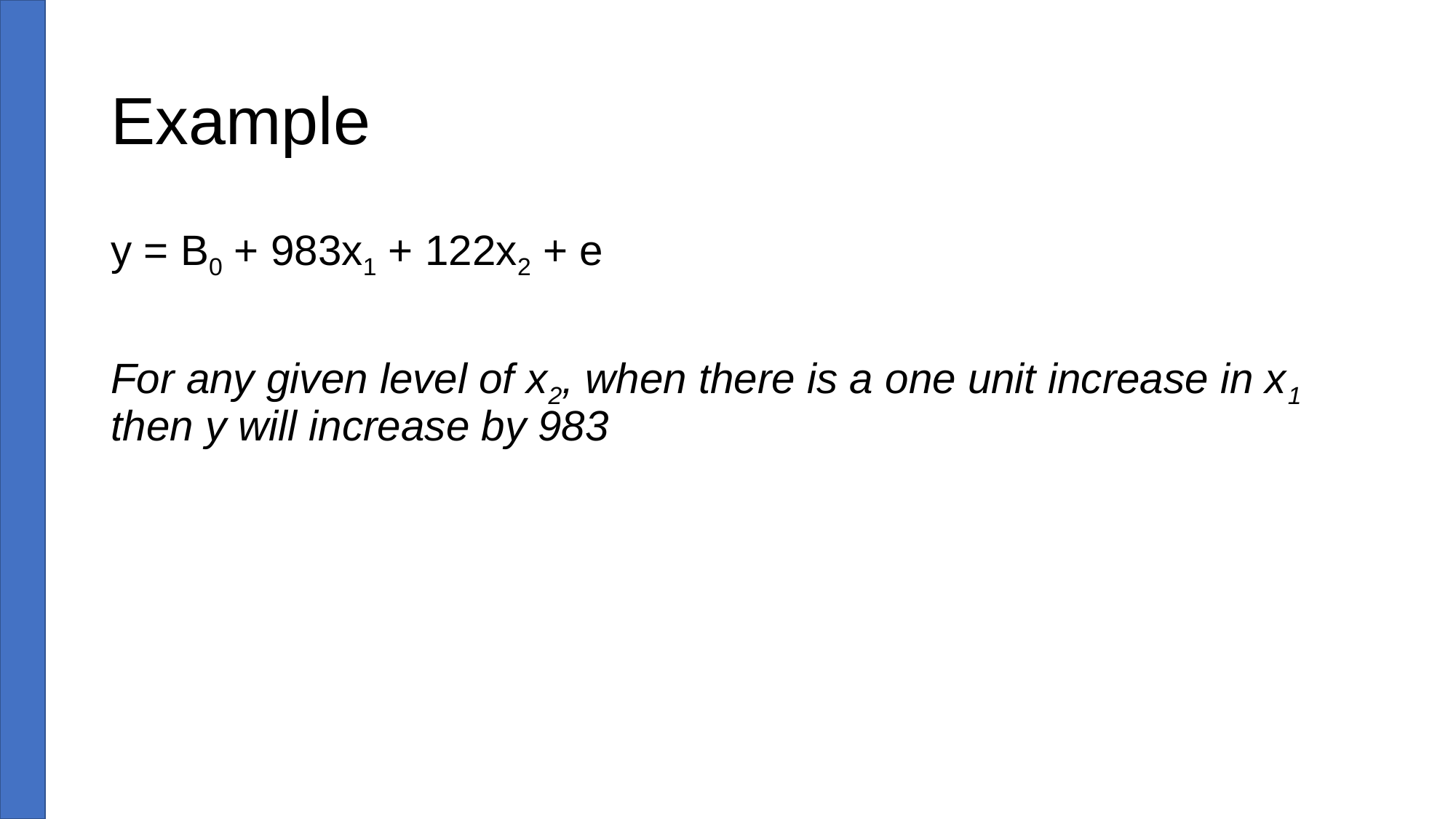

# Example
y = B0 + 983x1 + 122x2 + e

For any given level of x2, when there is a one unit increase in x1 then y will increase by 983